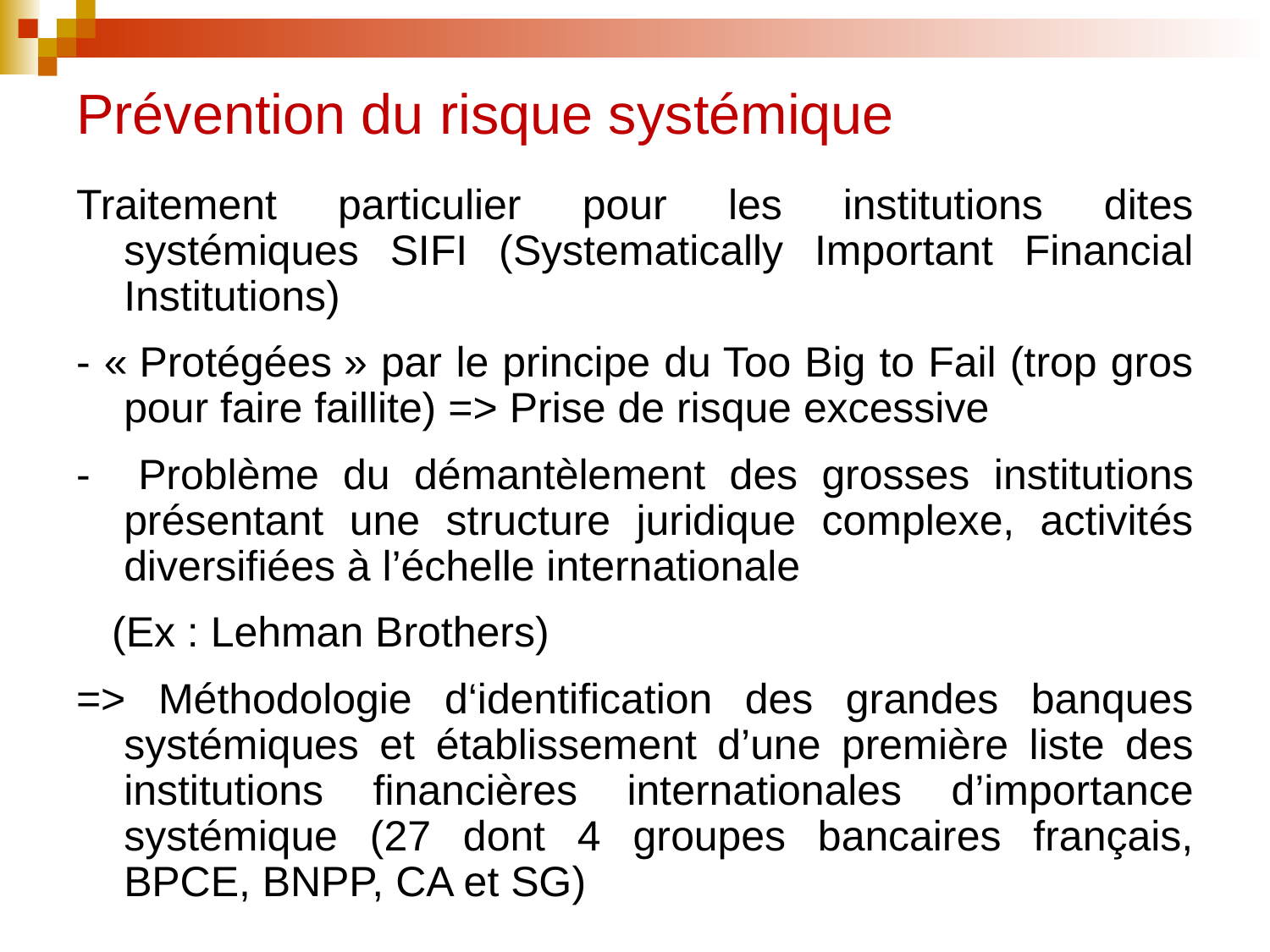

# Prévention du risque systémique
Traitement particulier pour les institutions dites systémiques SIFI (Systematically Important Financial Institutions)
- « Protégées » par le principe du Too Big to Fail (trop gros pour faire faillite) => Prise de risque excessive
-  Problème du démantèlement des grosses institutions présentant une structure juridique complexe, activités diversifiées à l’échelle internationale
   (Ex : Lehman Brothers)
=> Méthodologie d‘identification des grandes banques systémiques et établissement d’une première liste des institutions financières internationales d’importance systémique (27 dont 4 groupes bancaires français, BPCE, BNPP, CA et SG)